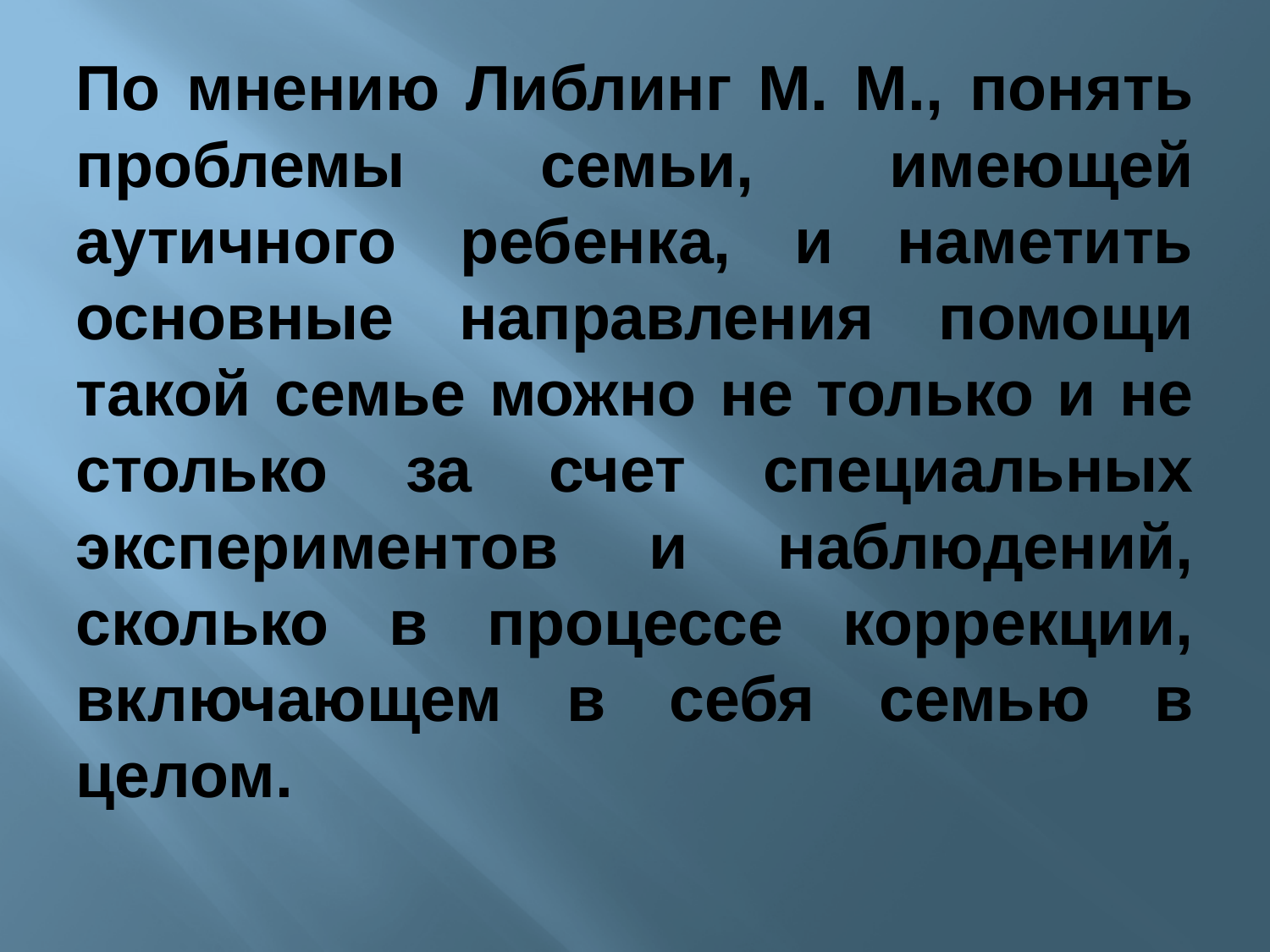

# По мнению Либлинг М. М., понять проблемы семьи, имеющей аутичного ребенка, и наметить основные направления помощи такой семье можно не только и не столько за счет специальных экспериментов и наблюдений, сколько в процессе коррекции, включающем в себя семью в целом.